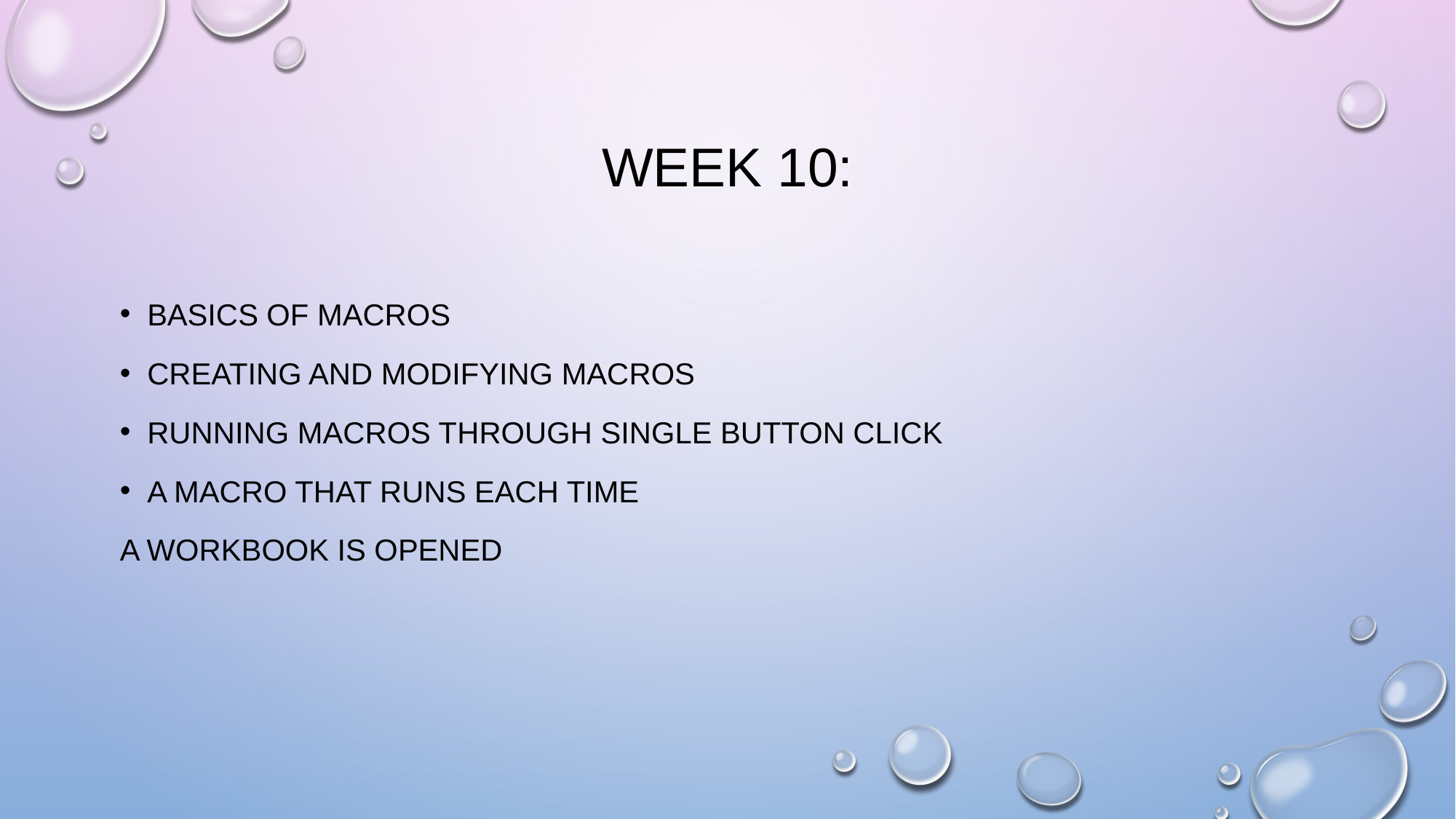

# Week 10:
Basics of Macros
Creating and Modifying Macros
Running Macros Through Single Button Click
A Macro That Runs Each Time
a Workbook is Opened